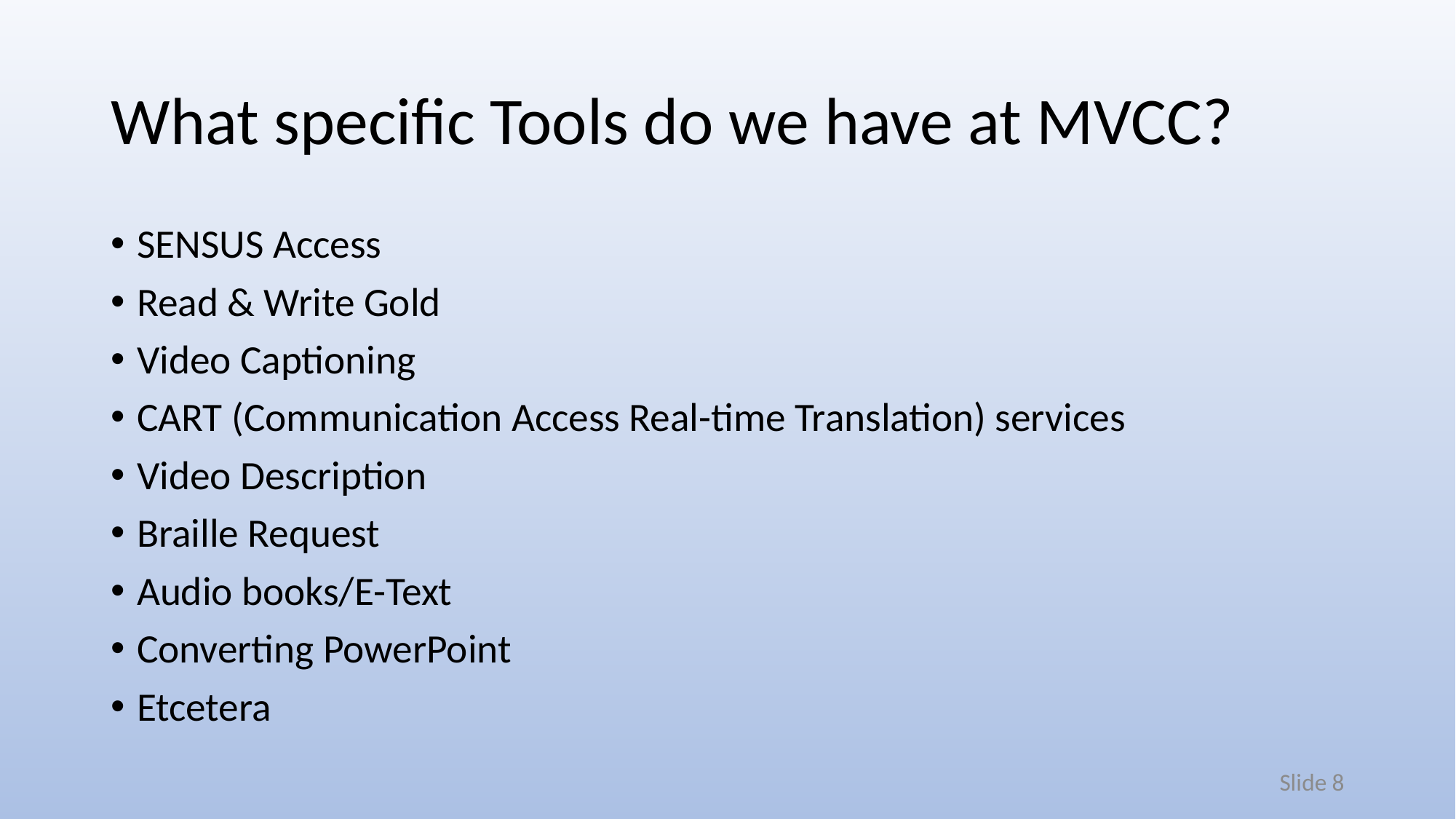

# What specific Tools do we have at MVCC?
SENSUS Access
Read & Write Gold
Video Captioning
CART (Communication Access Real-time Translation) services
Video Description
Braille Request
Audio books/E-Text
Converting PowerPoint
Etcetera

Slide 8